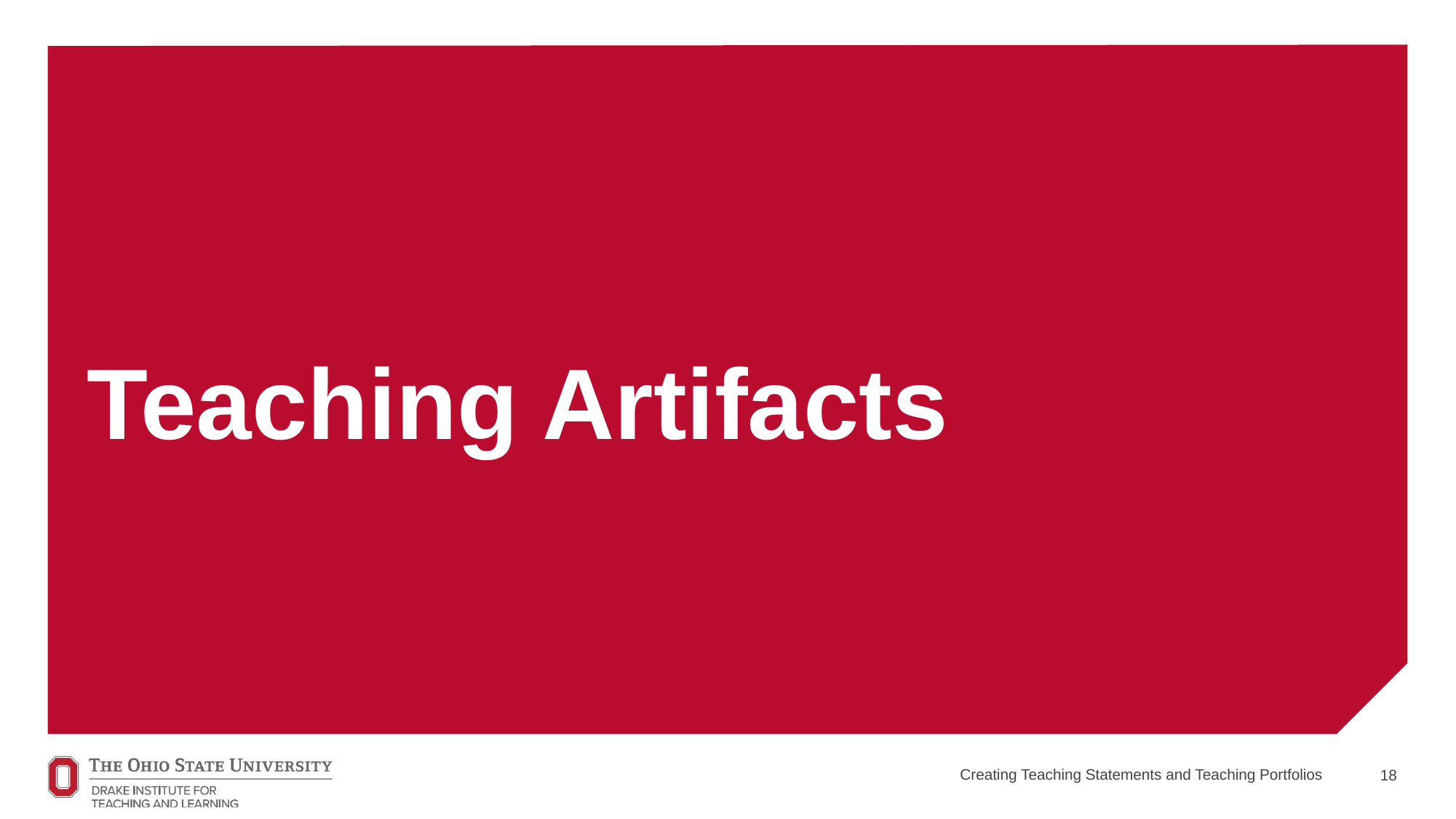

# Teaching Artifacts
Creating Teaching Statements and Teaching Portfolios
18